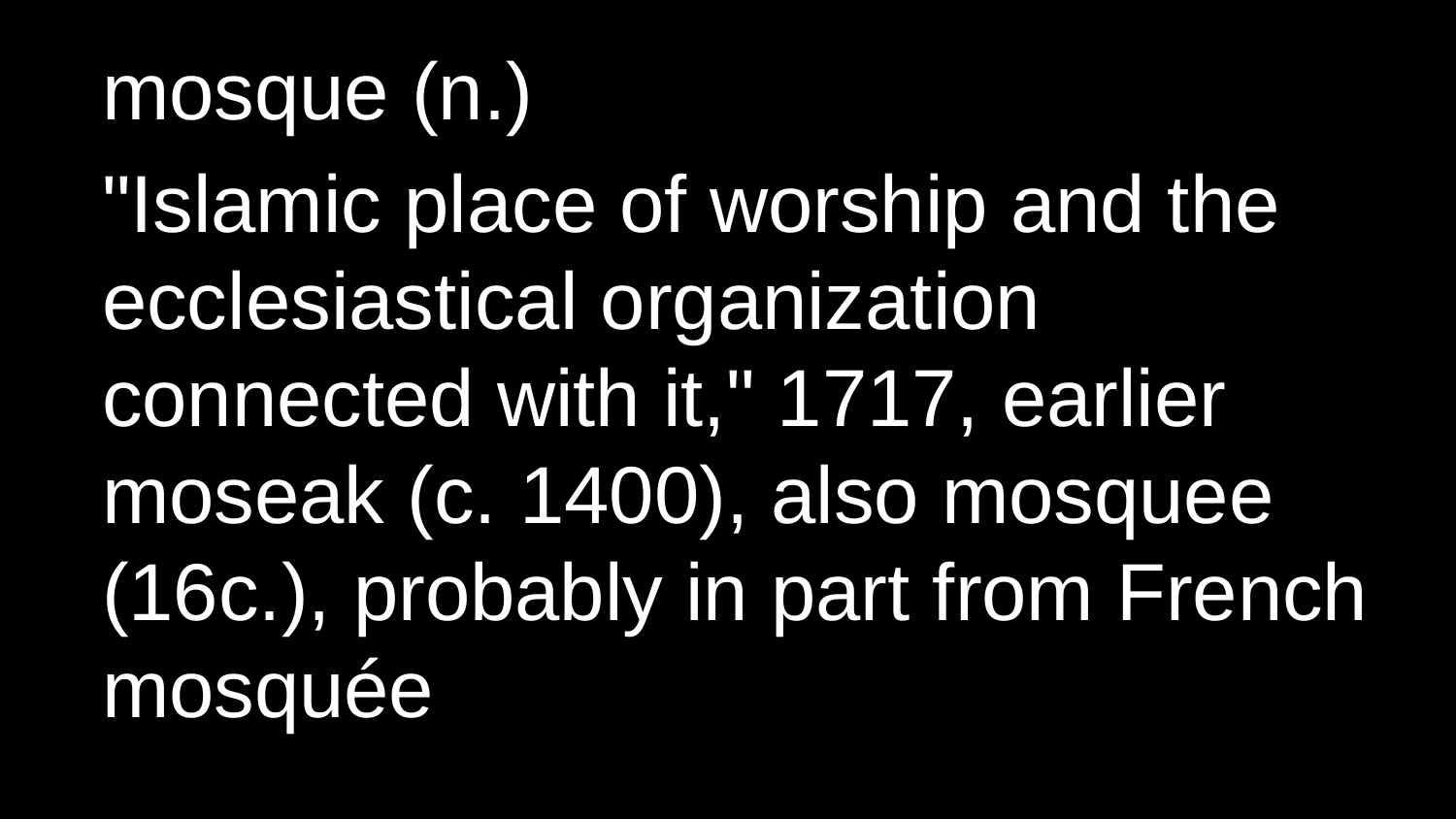

mosque (n.)
"Islamic place of worship and the ecclesiastical organization connected with it," 1717, earlier moseak (c. 1400), also mosquee (16c.), probably in part from French mosquée